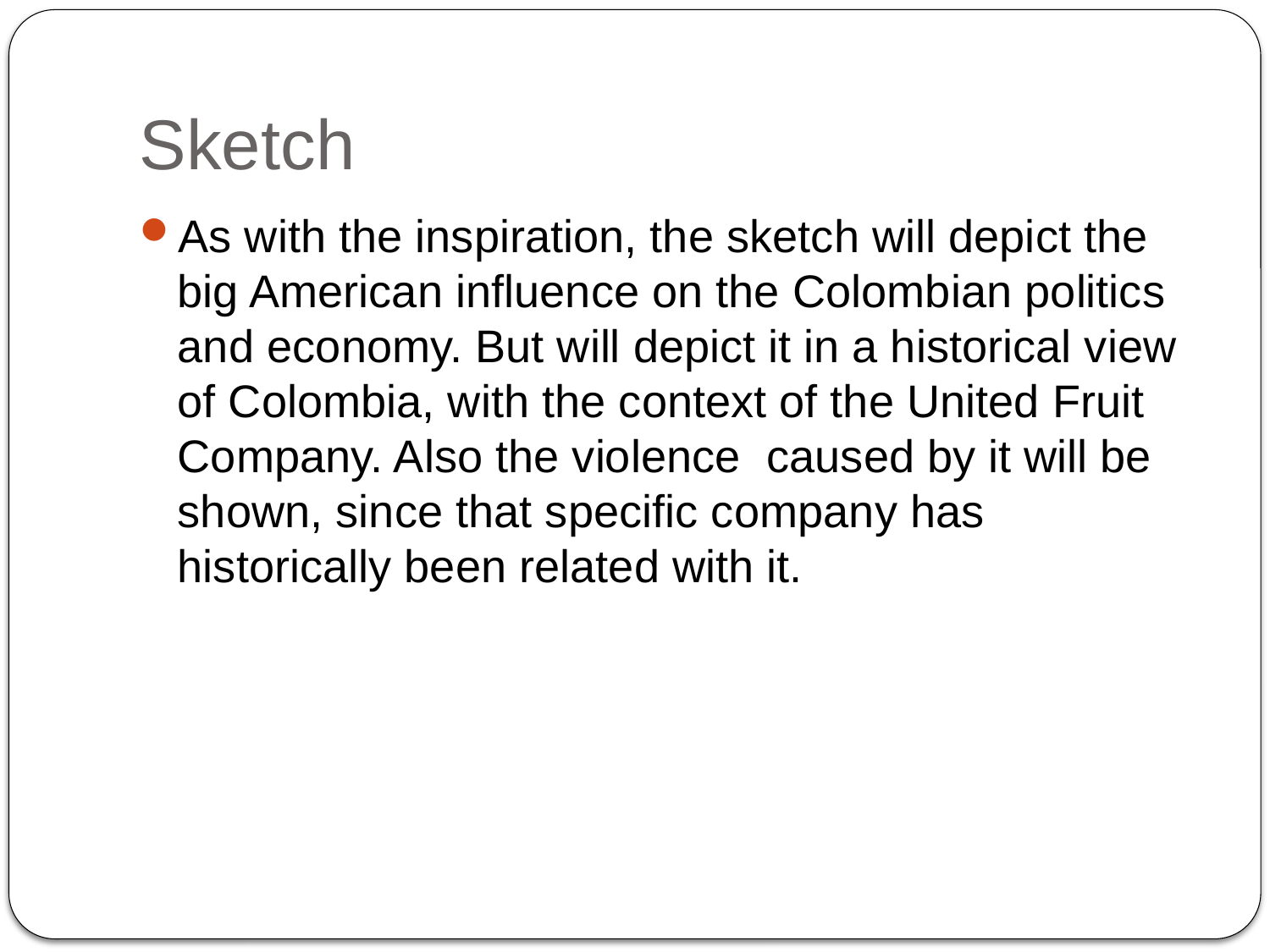

# Sketch
As with the inspiration, the sketch will depict the big American influence on the Colombian politics and economy. But will depict it in a historical view of Colombia, with the context of the United Fruit Company. Also the violence  caused by it will be shown, since that specific company has historically been related with it.